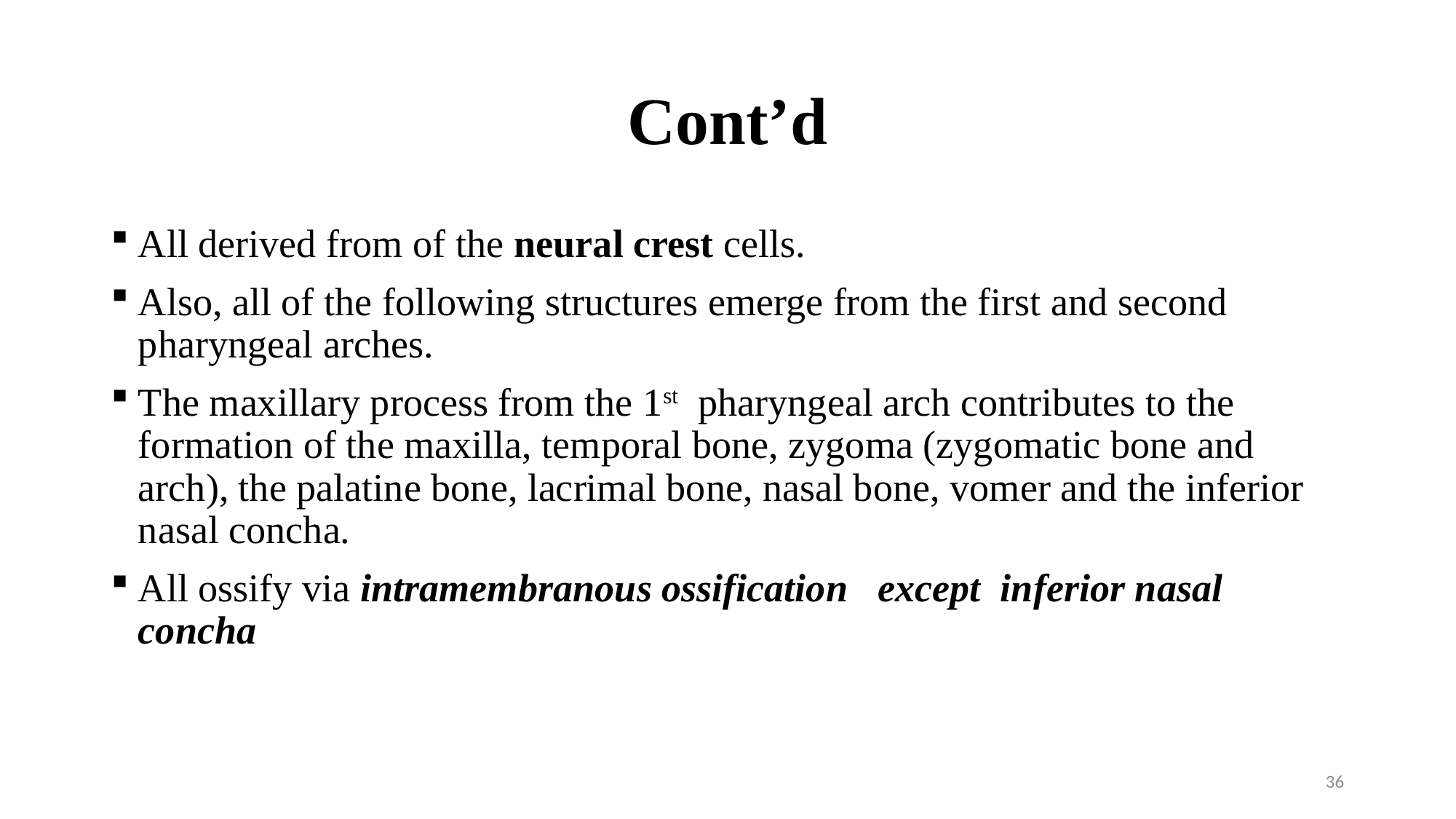

# Cont’d
All derived from of the neural crest cells.
Also, all of the following structures emerge from the first and second pharyngeal arches.
The maxillary process from the 1st  pharyngeal arch contributes to the formation of the maxilla, temporal bone, zygoma (zygomatic bone and arch), the palatine bone, lacrimal bone, nasal bone, vomer and the inferior nasal concha.
All ossify via intramembranous ossification   except  inferior nasal concha
36